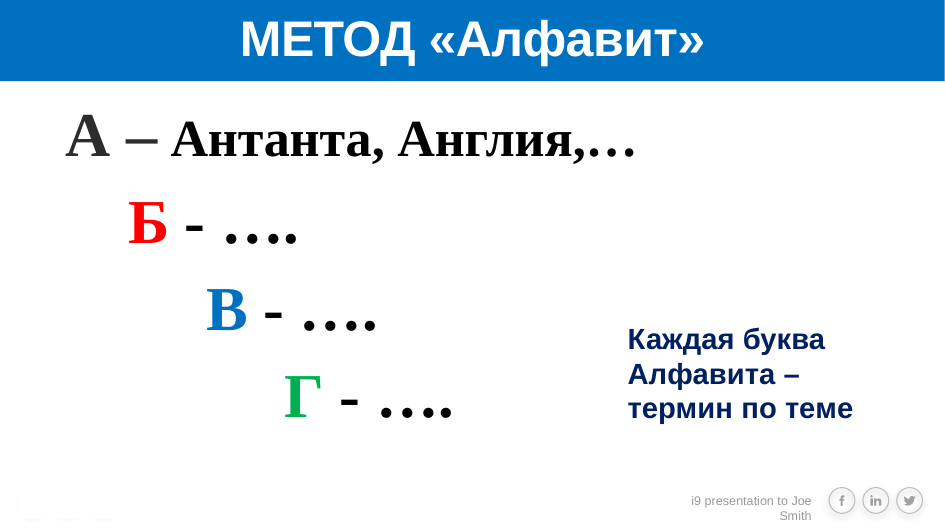

# МЕТОД «Алфавит»
   А – Антанта, Англия,…
       Б - ….
                    В - ….
                 Г - ….
Каждая буква Алфавита – термин по теме